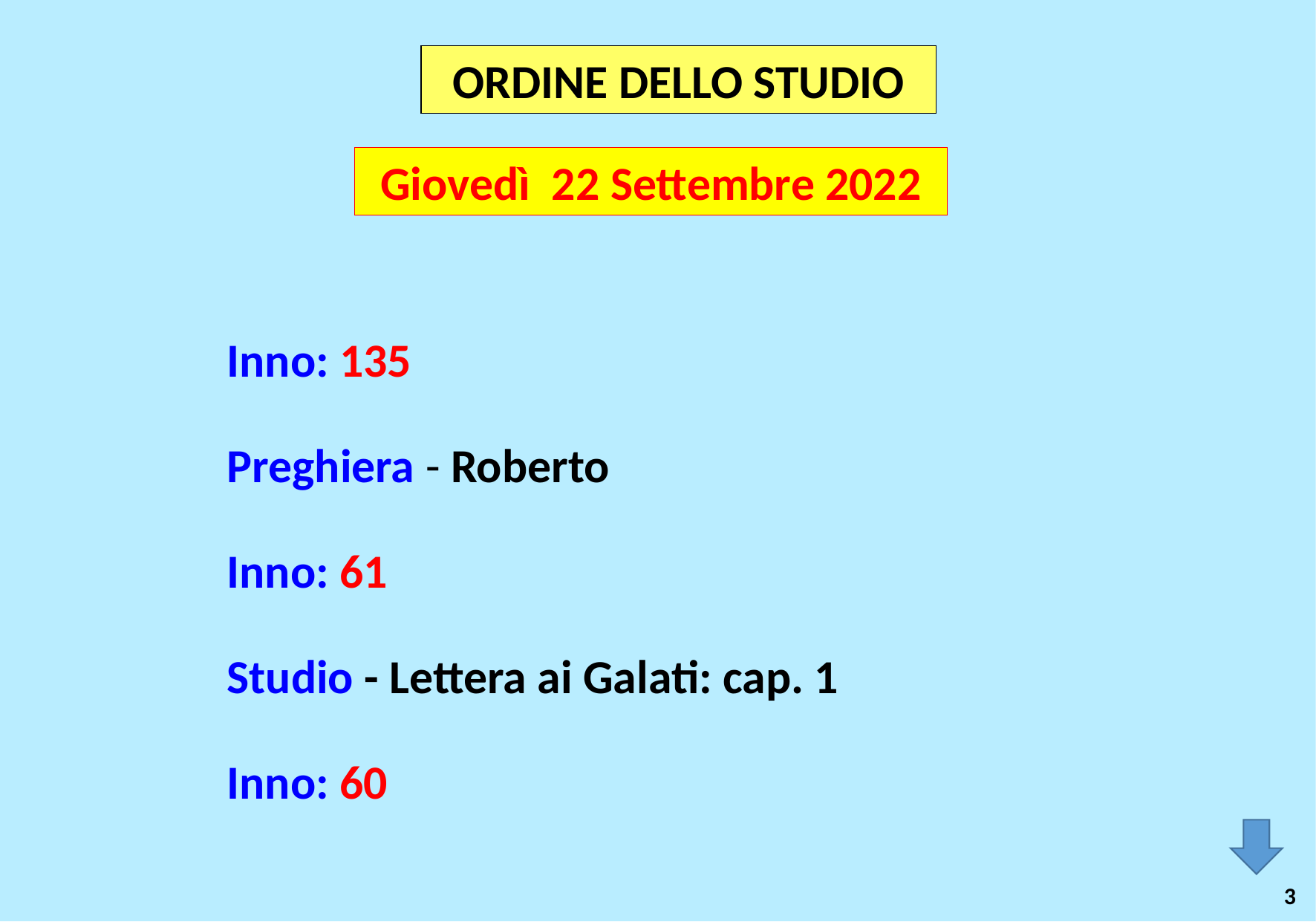

ORDINE DELLO STUDIO
Giovedì  22 Settembre 2022
Inno: 135
Preghiera - Roberto
Inno: 61
Studio - Lettera ai Galati: cap. 1
Inno: 60

3